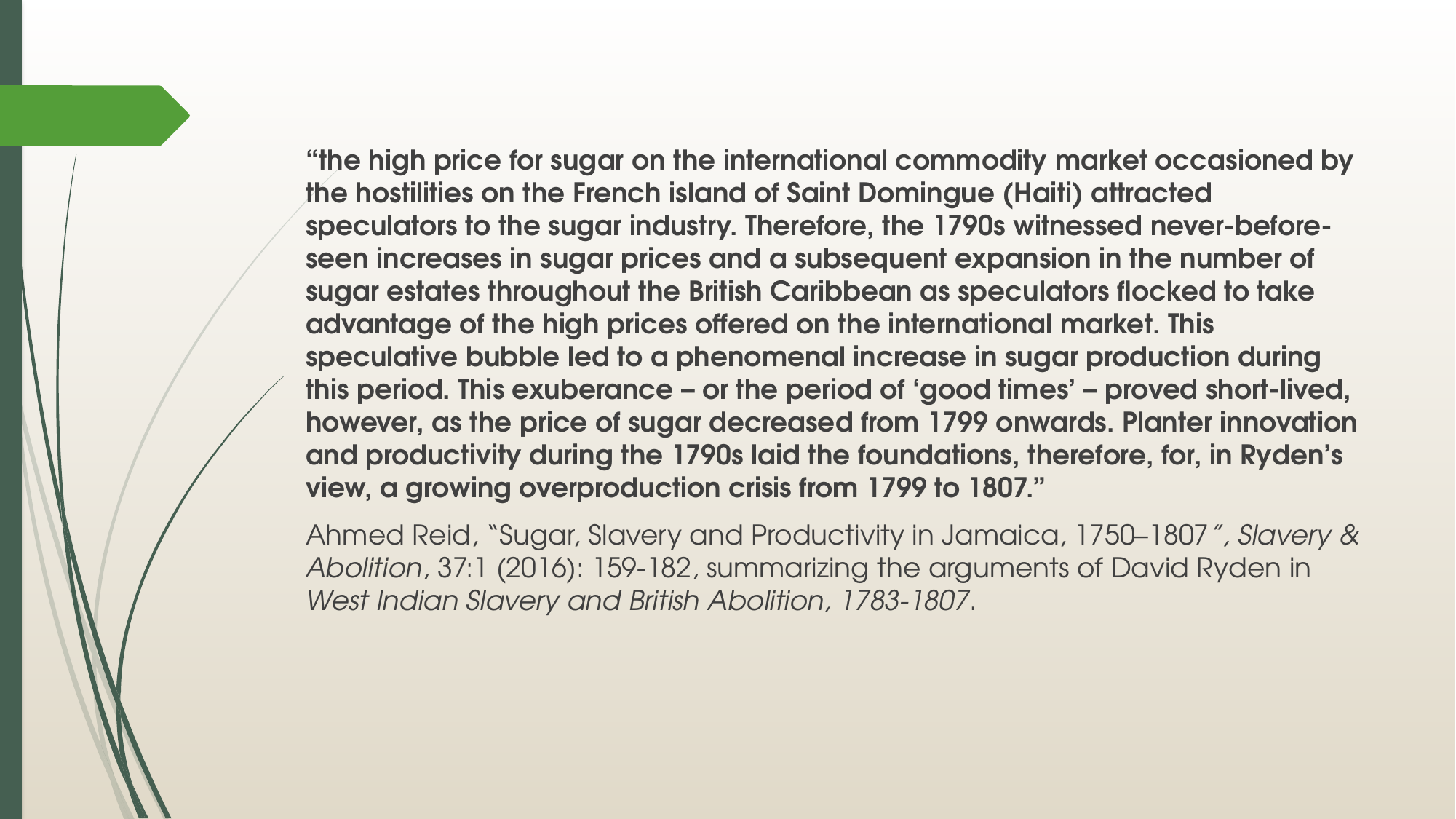

#
“the high price for sugar on the international commodity market occasioned by the hostilities on the French island of Saint Domingue (Haiti) attracted speculators to the sugar industry. Therefore, the 1790s witnessed never-before-seen increases in sugar prices and a subsequent expansion in the number of sugar estates throughout the British Caribbean as speculators flocked to take advantage of the high prices offered on the international market. This speculative bubble led to a phenomenal increase in sugar production during this period. This exuberance – or the period of ‘good times’ – proved short-lived, however, as the price of sugar decreased from 1799 onwards. Planter innovation and productivity during the 1790s laid the foundations, therefore, for, in Ryden’s view, a growing overproduction crisis from 1799 to 1807.”
Ahmed Reid, “Sugar, Slavery and Productivity in Jamaica, 1750–1807”, Slavery & Abolition, 37:1 (2016): 159-182, summarizing the arguments of David Ryden in West Indian Slavery and British Abolition, 1783-1807.